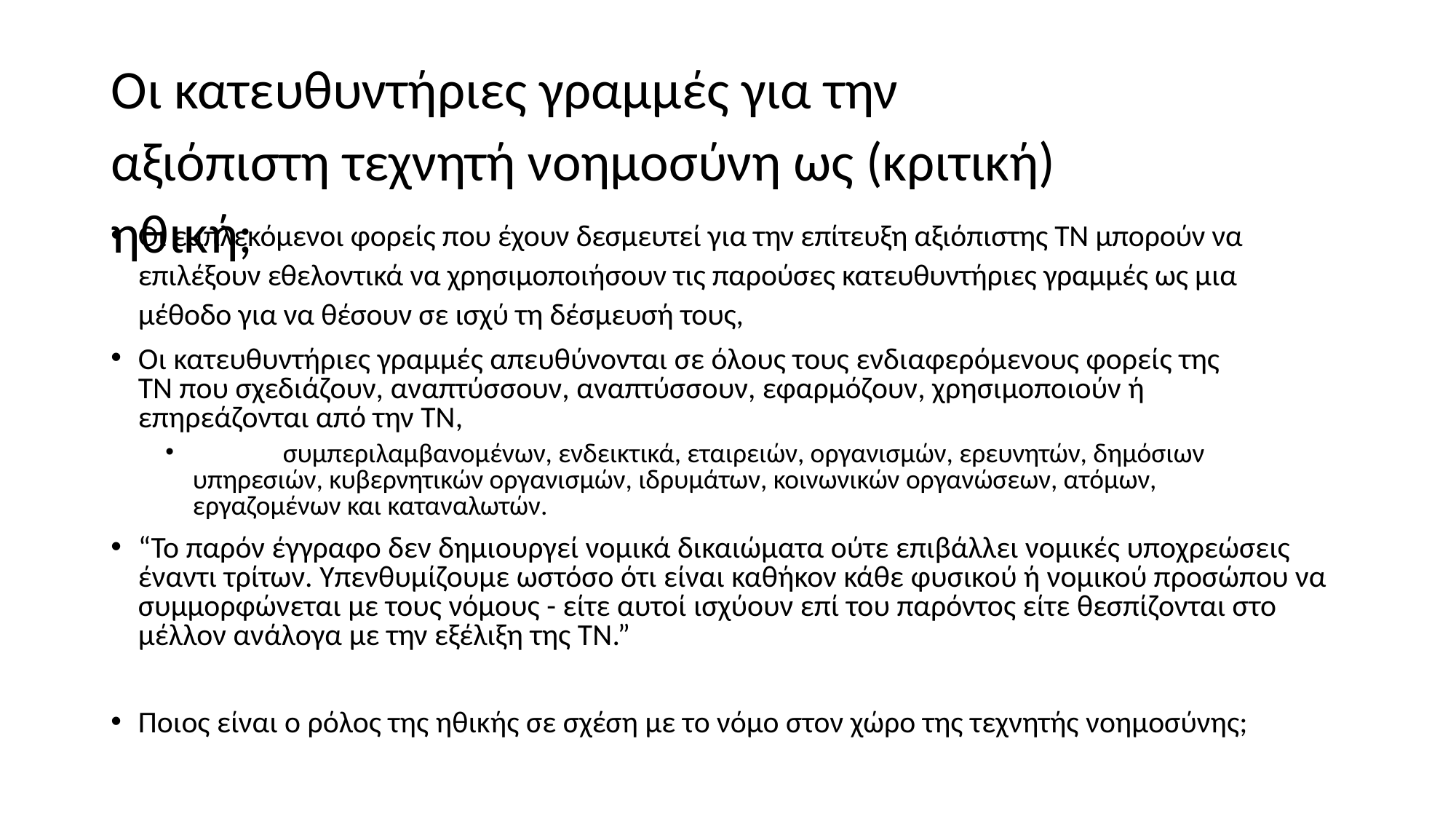

# Οι κατευθυντήριες γραμμές για την αξιόπιστη τεχνητή νοημοσύνη ως (κριτική) ηθική;
Οι εμπλεκόμενοι φορείς που έχουν δεσμευτεί για την επίτευξη αξιόπιστης ΤΝ μπορούν να επιλέξουν εθελοντικά να χρησιμοποιήσουν τις παρούσες κατευθυντήριες γραμμές ως μια μέθοδο για να θέσουν σε ισχύ τη δέσμευσή τους,
Οι κατευθυντήριες γραμμές απευθύνονται σε όλους τους ενδιαφερόμενους φορείς της ΤΝ που σχεδιάζουν, αναπτύσσουν, αναπτύσσουν, εφαρμόζουν, χρησιμοποιούν ή επηρεάζονται από την ΤΝ,
	συμπεριλαμβανομένων, ενδεικτικά, εταιρειών, οργανισμών, ερευνητών, δημόσιων υπηρεσιών, κυβερνητικών οργανισμών, ιδρυμάτων, κοινωνικών οργανώσεων, ατόμων, εργαζομένων και καταναλωτών.
“Το παρόν έγγραφο δεν δημιουργεί νομικά δικαιώματα ούτε επιβάλλει νομικές υποχρεώσεις έναντι τρίτων. Υπενθυμίζουμε ωστόσο ότι είναι καθήκον κάθε φυσικού ή νομικού προσώπου να συμμορφώνεται με τους νόμους - είτε αυτοί ισχύουν επί του παρόντος είτε θεσπίζονται στο μέλλον ανάλογα με την εξέλιξη της ΤΝ.”

Ποιος είναι ο ρόλος της ηθικής σε σχέση με το νόμο στον χώρο της τεχνητής νοημοσύνης;